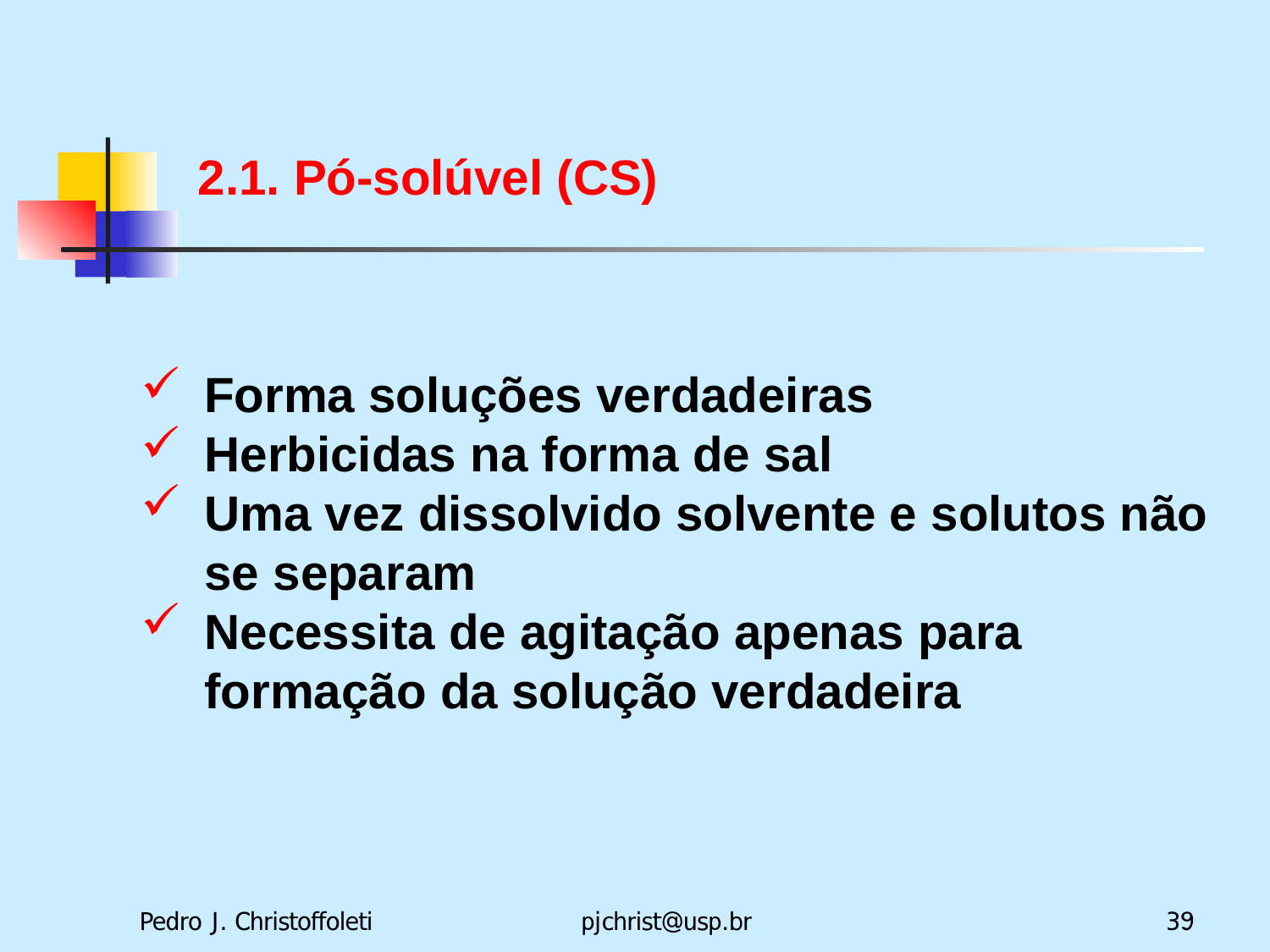

2.1. Pó-solúvel (CS)
Forma soluções verdadeiras
Herbicidas na forma de sal
Uma vez dissolvido solvente e solutos não se separam
Necessita de agitação apenas para formação da solução verdadeira
Pedro J. Christoffoleti
pjchrist@usp.br
39